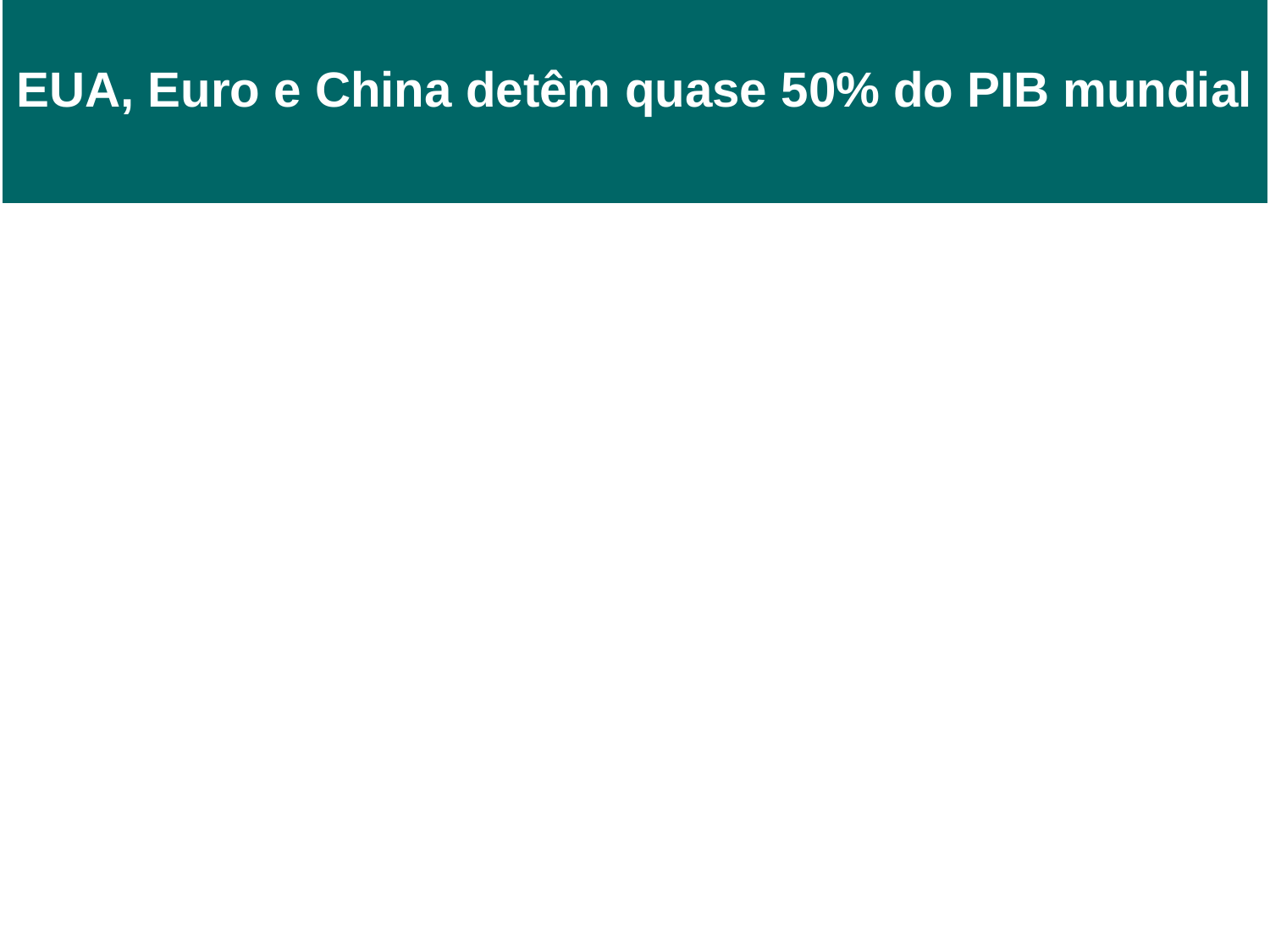

EUA, Euro e China detêm quase 50% do PIB mundial